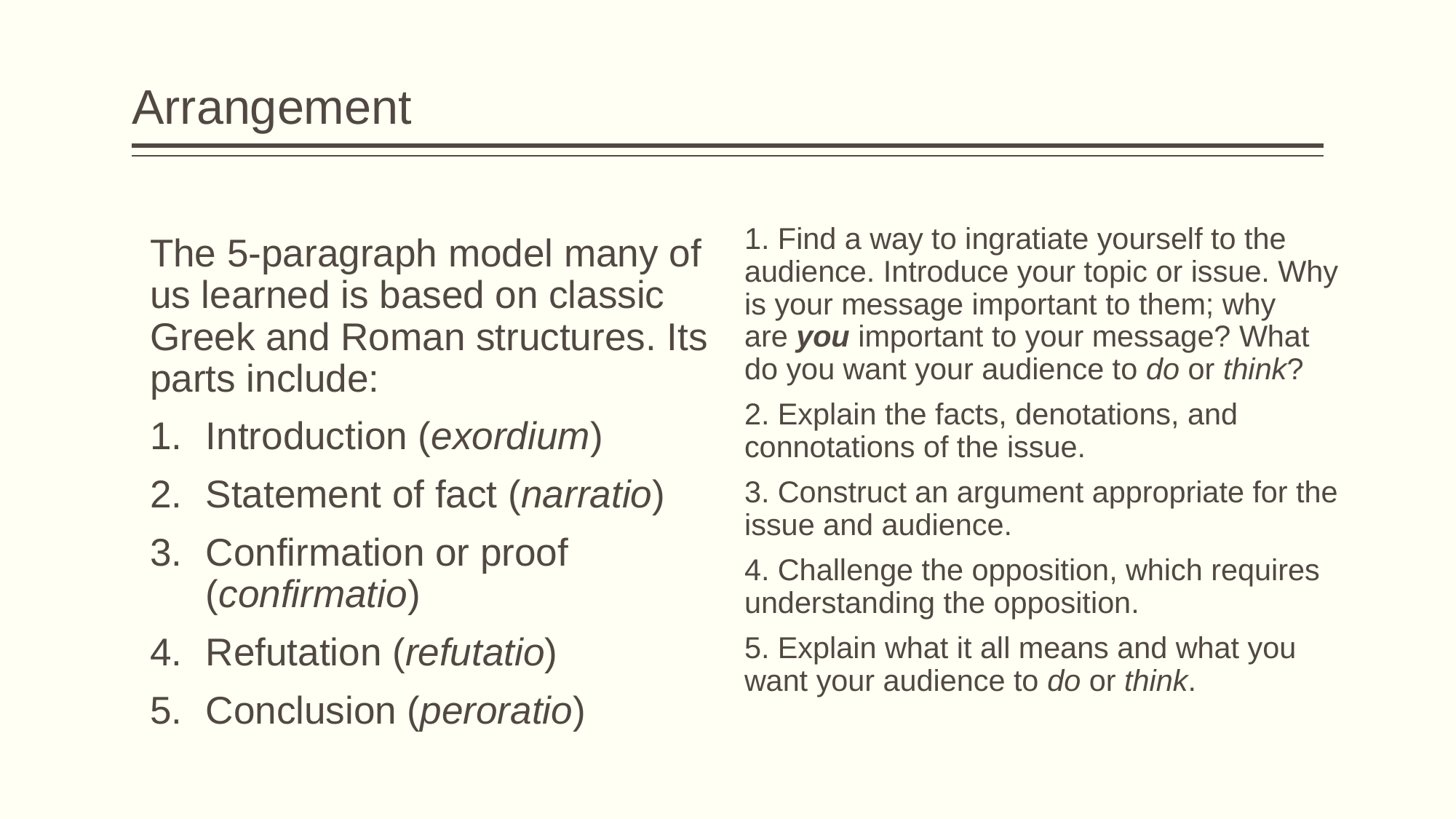

# Arrangement

The 5-paragraph model many of us learned is based on classic Greek and Roman structures. Its parts include:
Introduction (exordium)
Statement of fact (narratio)
Confirmation or proof (confirmatio)
Refutation (refutatio)
Conclusion (peroratio)

1. Find a way to ingratiate yourself to the audience. Introduce your topic or issue. Why is your message important to them; why are you important to your message? What do you want your audience to do or think?
2. Explain the facts, denotations, and connotations of the issue.
3. Construct an argument appropriate for the issue and audience.
4. Challenge the opposition, which requires understanding the opposition.
5. Explain what it all means and what you want your audience to do or think.